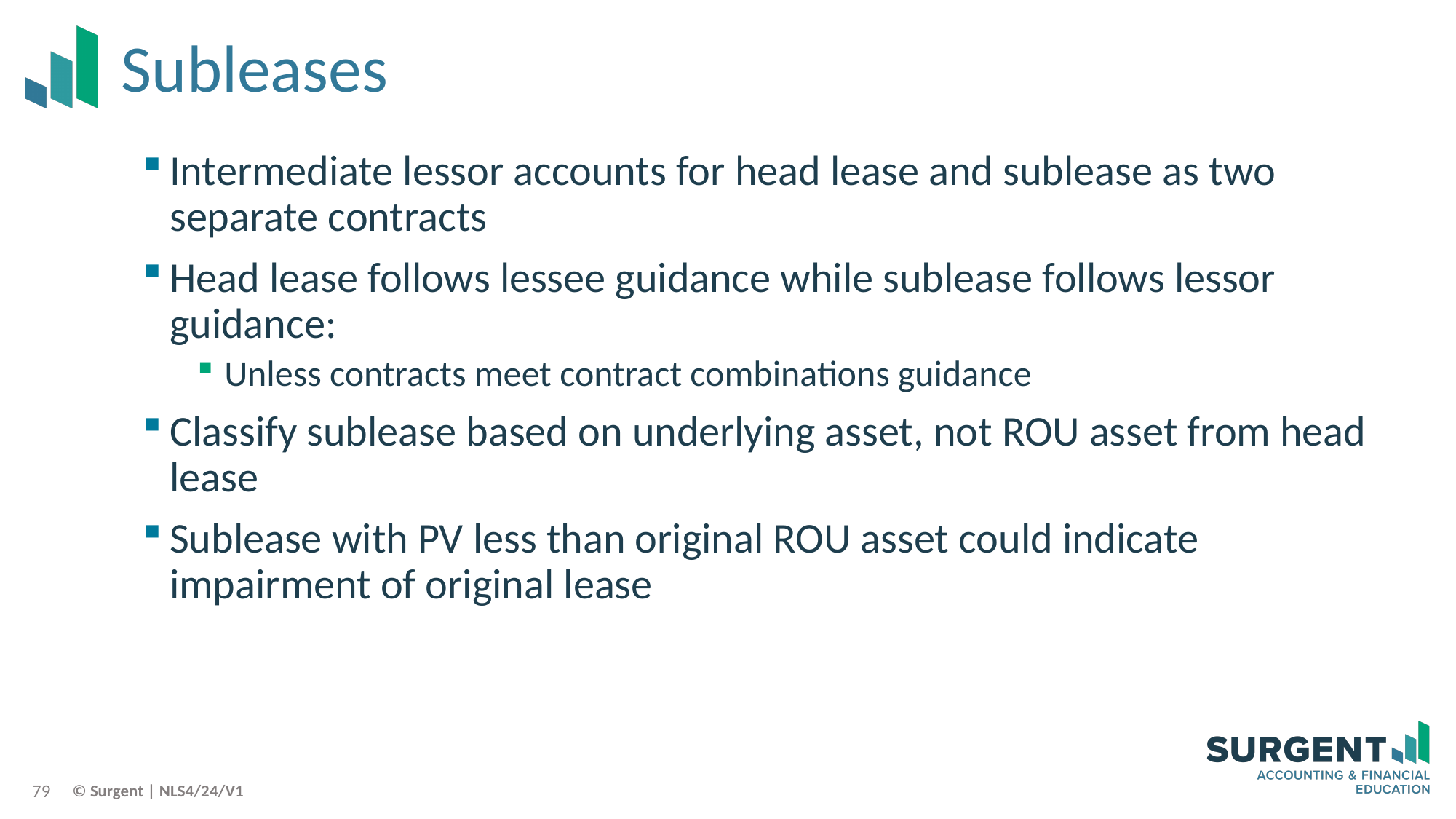

# Subleases
Intermediate lessor accounts for head lease and sublease as two separate contracts
Head lease follows lessee guidance while sublease follows lessor guidance:
Unless contracts meet contract combinations guidance
Classify sublease based on underlying asset, not ROU asset from head lease
Sublease with PV less than original ROU asset could indicate impairment of original lease
79
© Surgent | NLS4/24/V1